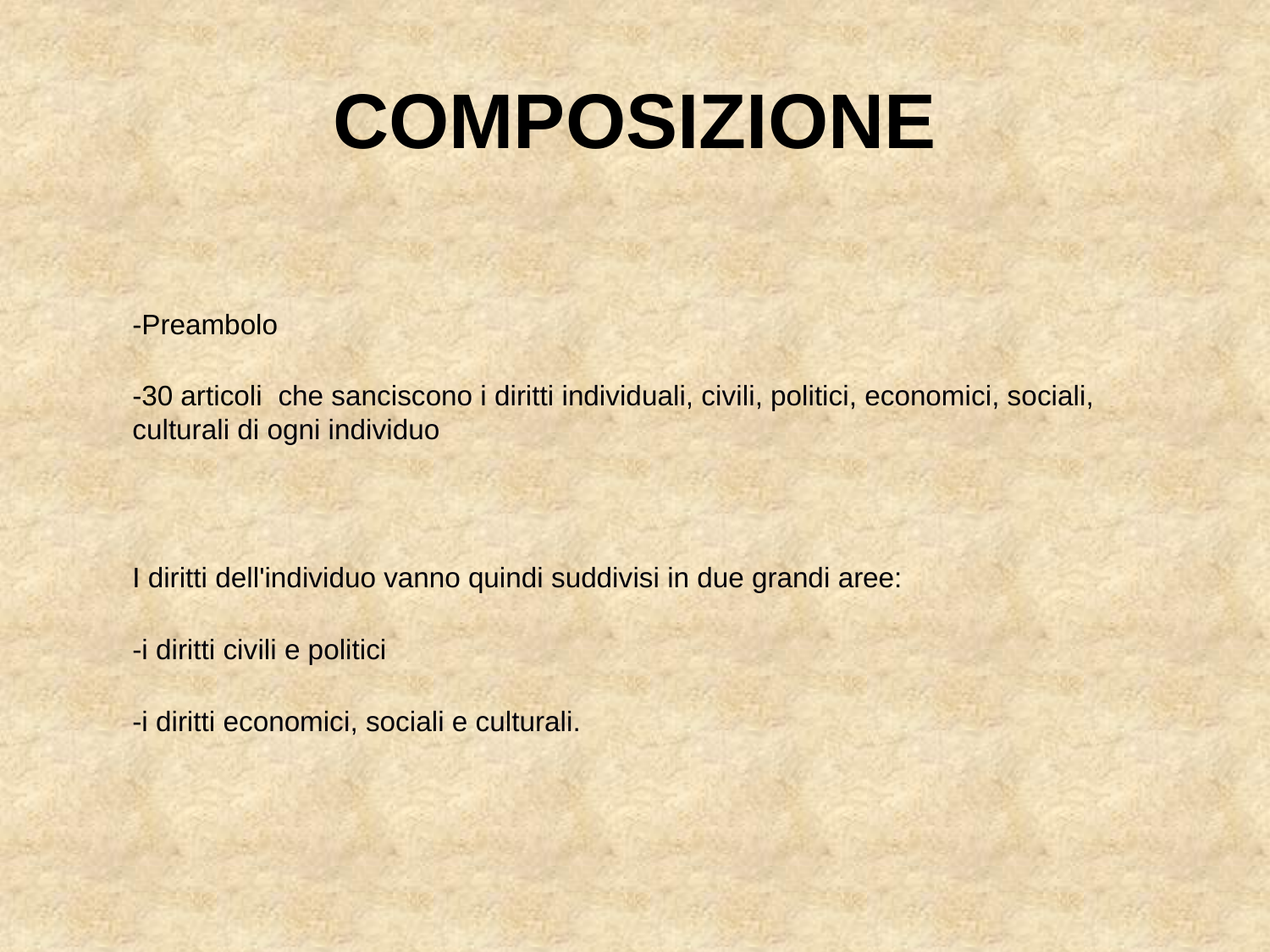

COMPOSIZIONE
-Preambolo

-30 articoli  che sanciscono i diritti individuali, civili, politici, economici, sociali, culturali di ogni individuo

I diritti dell'individuo vanno quindi suddivisi in due grandi aree:

-i diritti civili e politici

-i diritti economici, sociali e culturali.